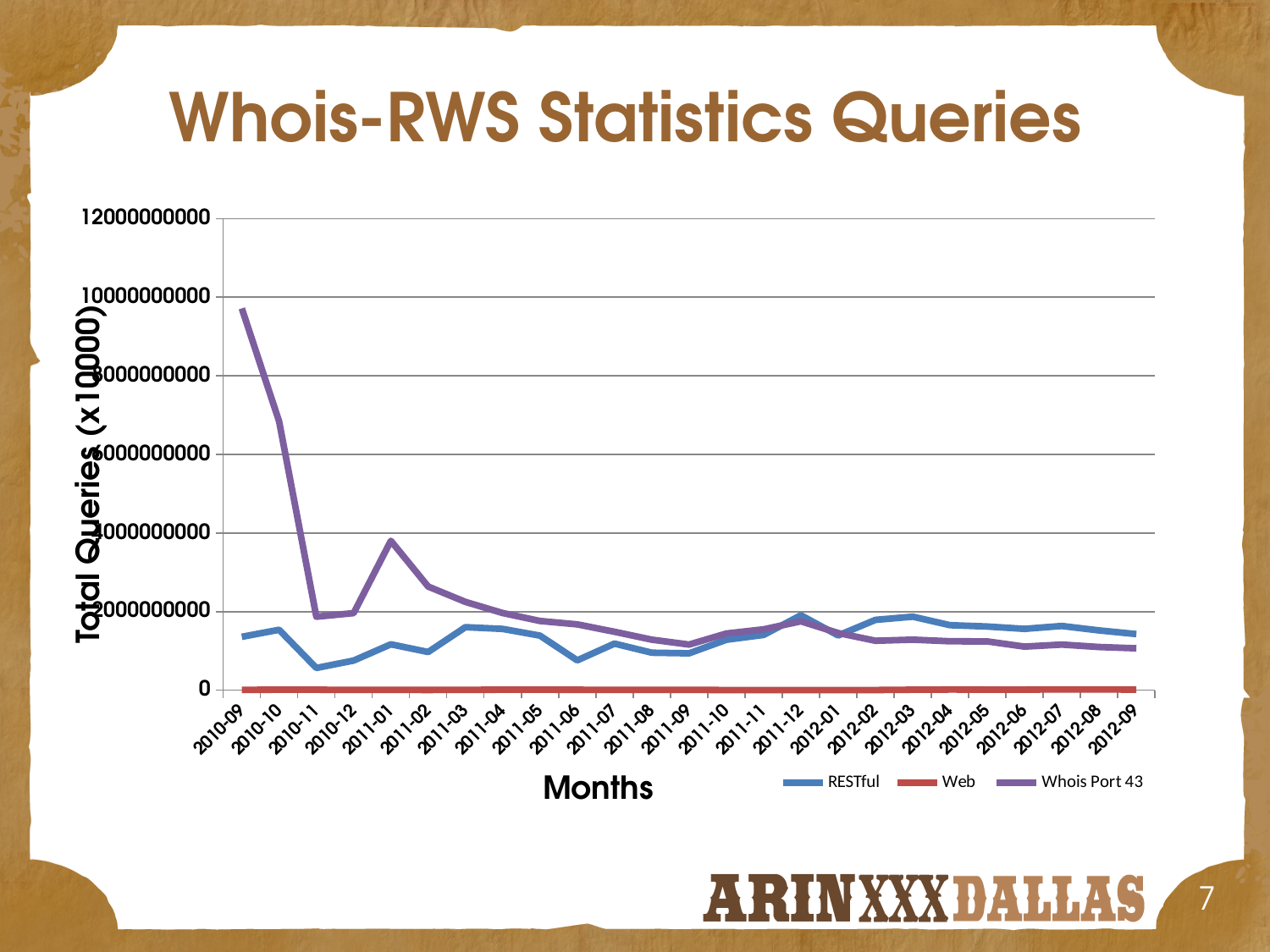

# Whois-RWS Statistics Queries

### Chart

| Category |  |  |  |
|---|---|---|---|
| 2010-09 | 1360057426.0 | 10821033.0 | 9715620123.0 |
| 2010-10 | 1538440925.0 | 12731900.0 | 6842526647.0 |
| 2010-11 | 566271731.0 | 12718978.0 | 1871193945.0 |
| 2010-12 | 756366144.0 | 8765032.0 | 1961981729.0 |
| 2011-01 | 1168995118.0 | 9735208.0 | 3801532281.0 |
| 2011-02 | 972939903.0 | 7095180.0 | 2638808296.0 |
| 2011-03 | 1604586401.0 | 10841140.0 | 2248143676.0 |
| 2011-04 | 1560258278.0 | 12915544.0 | 1964425046.0 |
| 2011-05 | 1389809011.0 | 13234205.0 | 1762619640.0 |
| 2011-06 | 760983979.0 | 11761872.0 | 1676274180.0 |
| 2011-07 | 1187303071.0 | 11308785.0 | 1488066364.0 |
| 2011-08 | 955800379.0 | 10810265.0 | 1287712385.0 |
| 2011-09 | 940493874.0 | 8971560.0 | 1162564669.0 |
| 2011-10 | 1284567616.0 | 5546610.0 | 1443530982.0 |
| 2011-11 | 1407644900.0 | 3691108.0 | 1550720202.0 |
| 2011-12 | 1907230509.0 | 5421292.0 | 1753426763.0 |
| 2012-01 | 1393536186.0 | 3936003.0 | 1456167617.0 |
| 2012-02 | 1791076370.0 | 5995764.0 | 1259545440.0 |
| 2012-03 | 1872308397.0 | 13821607.0 | 1286961599.0 |
| 2012-04 | 1656186231.0 | 17918208.0 | 1246352437.0 |
| 2012-05 | 1621178541.0 | 17483074.0 | 1242374269.0 |
| 2012-06 | 1561667093.0 | 17207653.0 | 1110663790.0 |
| 2012-07 | 1635467491.0 | 19539811.0 | 1162830061.0 |
| 2012-08 | 1521901428.0 | 19405397.0 | 1100513582.0 |
| 2012-09 | 1430103209.0 | 16807117.0 | 1067021158.0 |
Total Queries (x10000)
Months
7